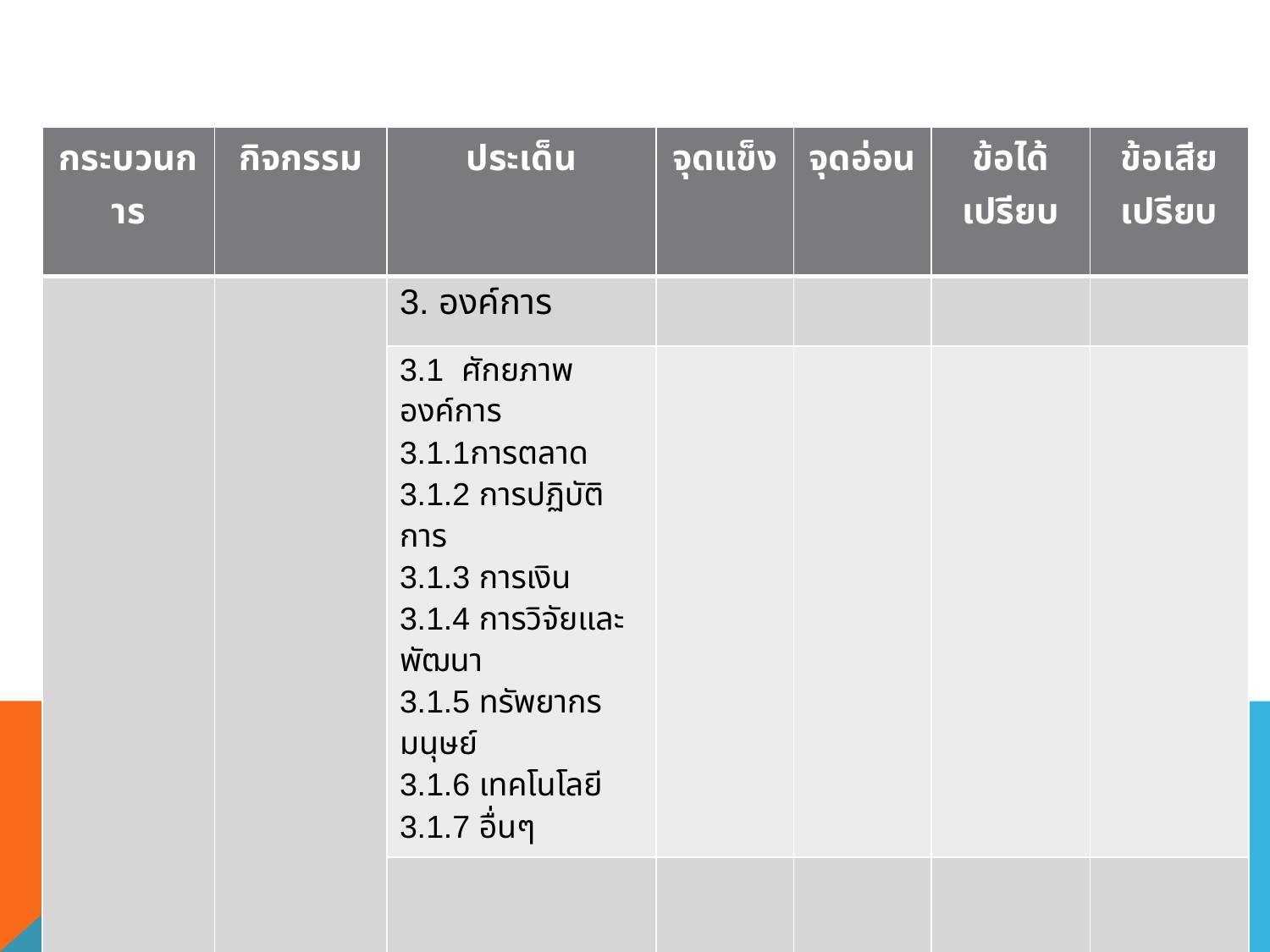

| กระบวนการ | กิจกรรม | ประเด็น | จุดแข็ง | จุดอ่อน | ข้อได้เปรียบ | ข้อเสียเปรียบ |
| --- | --- | --- | --- | --- | --- | --- |
|  |  | 3. องค์การ |  |  |  |  |
|  |  | 3.1 ศักยภาพองค์การ 3.1.1การตลาด 3.1.2 การปฏิบัติการ 3.1.3 การเงิน 3.1.4 การวิจัยและพัฒนา 3.1.5 ทรัพยากรมนุษย์ 3.1.6 เทคโนโลยี 3.1.7 อื่นๆ |  |  |  |  |
|  |  |  |  |  |  |  |